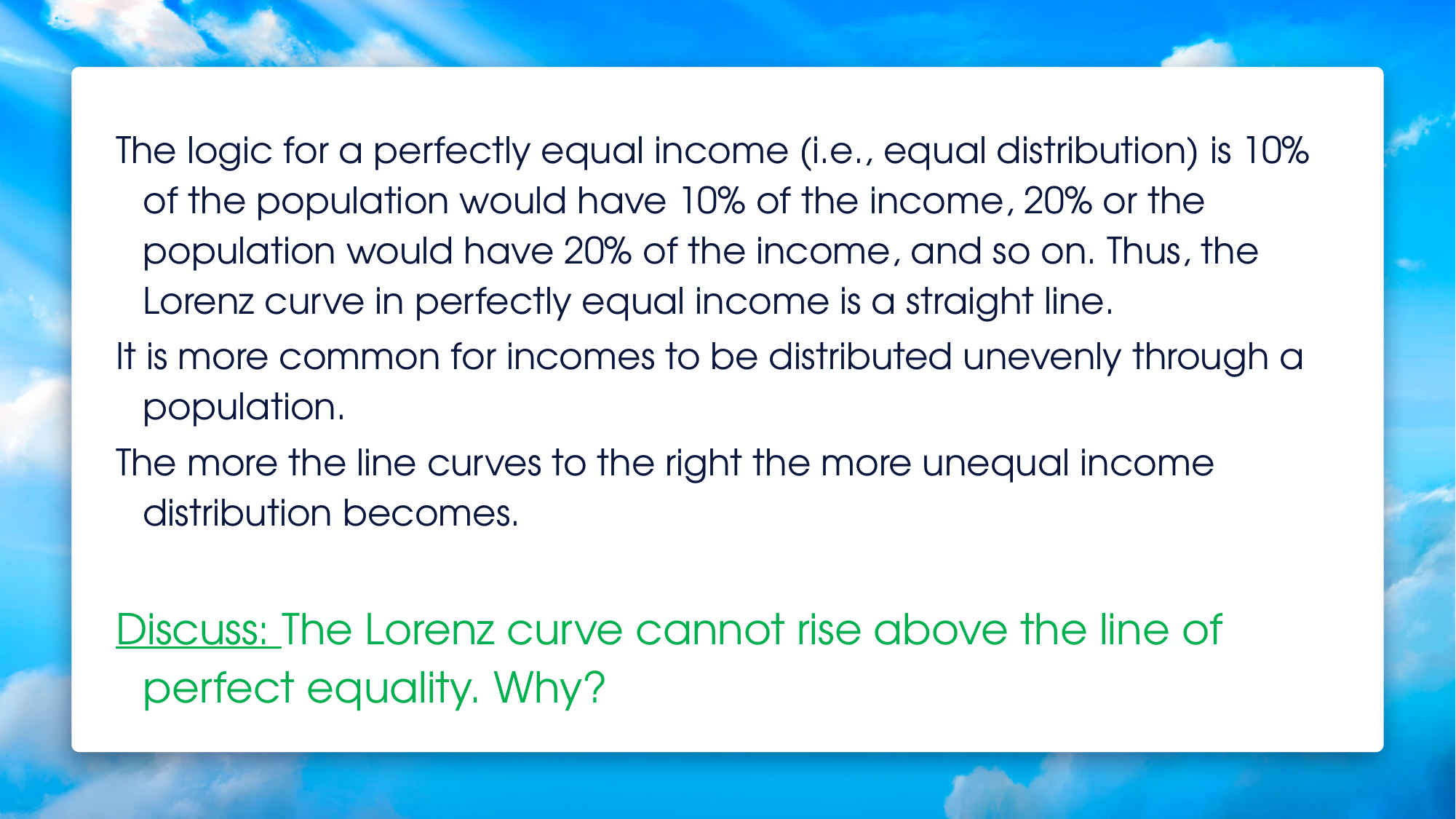

The logic for a perfectly equal income (i.e., equal distribution) is 10% of the population would have 10% of the income, 20% or the population would have 20% of the income, and so on. Thus, the Lorenz curve in perfectly equal income is a straight line.
It is more common for incomes to be distributed unevenly through a population.
The more the line curves to the right the more unequal income distribution becomes.

Discuss: The Lorenz curve cannot rise above the line of perfect equality. Why?